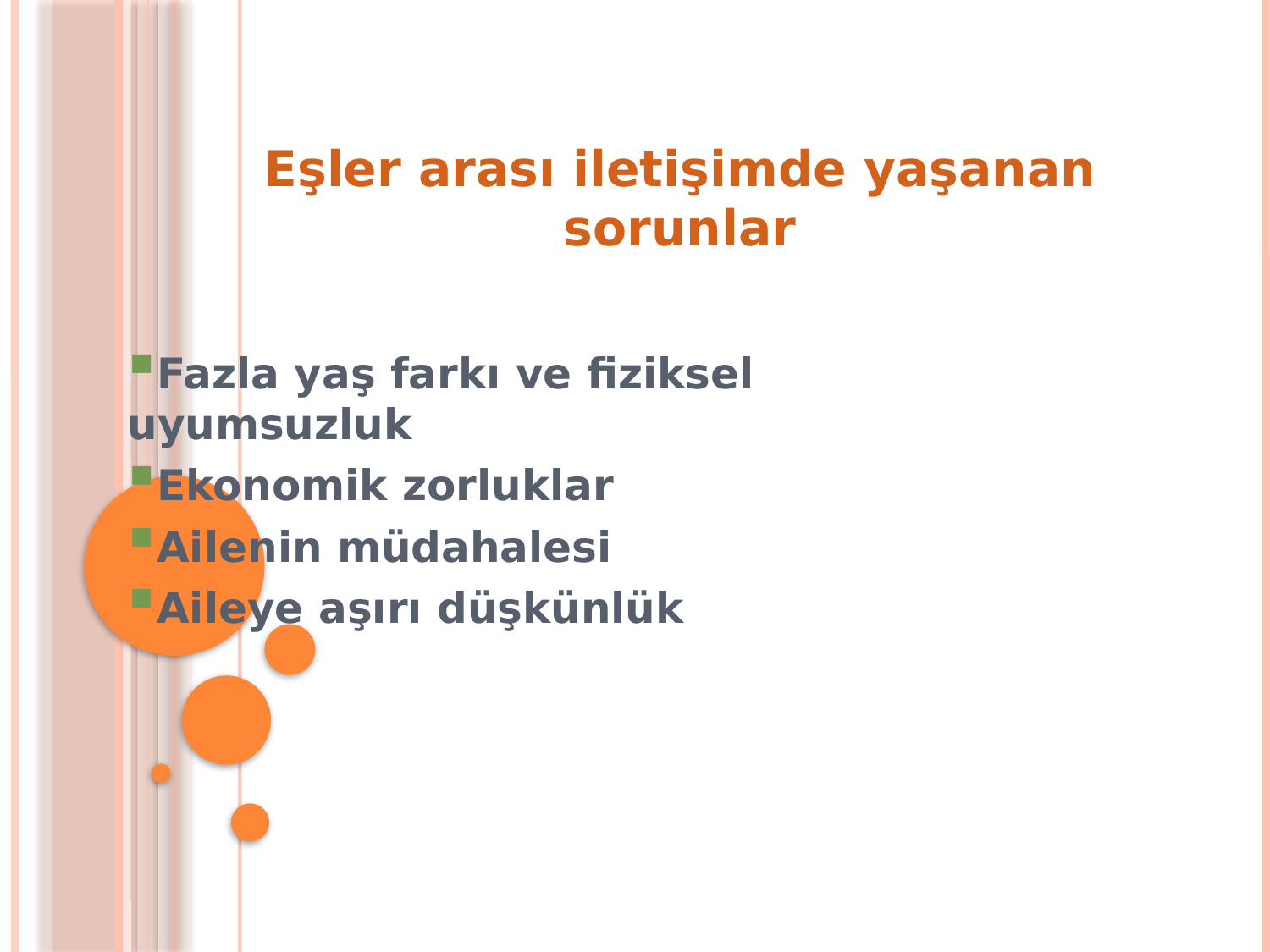

Eşler arası iletişimde yaşanan sorunlar
Fazla yaş farkı ve fiziksel uyumsuzluk
Ekonomik zorluklar
Ailenin müdahalesi
Aileye aşırı düşkünlük